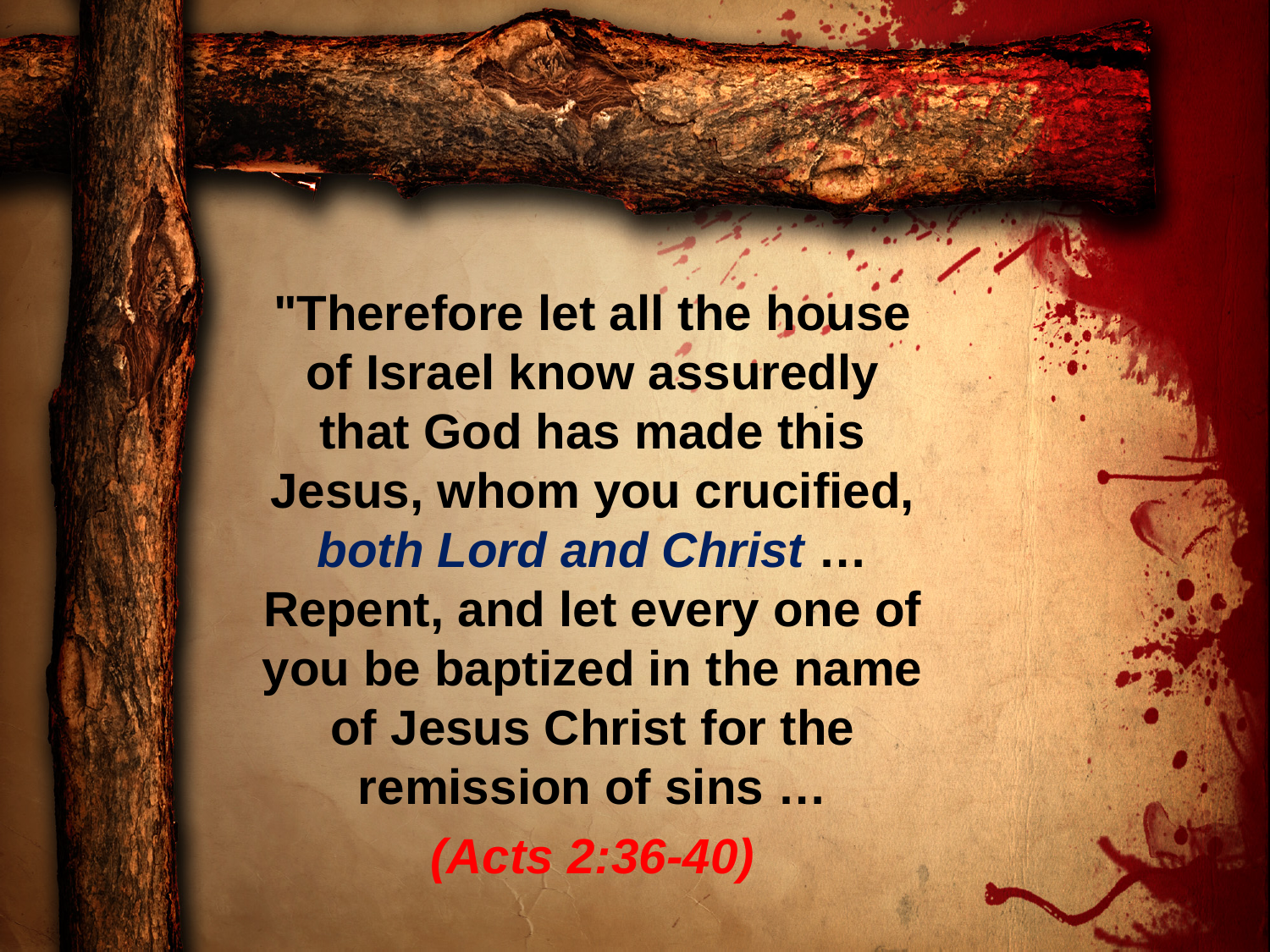

"Therefore let all the house of Israel know assuredly that God has made this Jesus, whom you crucified, both Lord and Christ … Repent, and let every one of you be baptized in the name of Jesus Christ for the remission of sins …
(Acts 2:36-40)